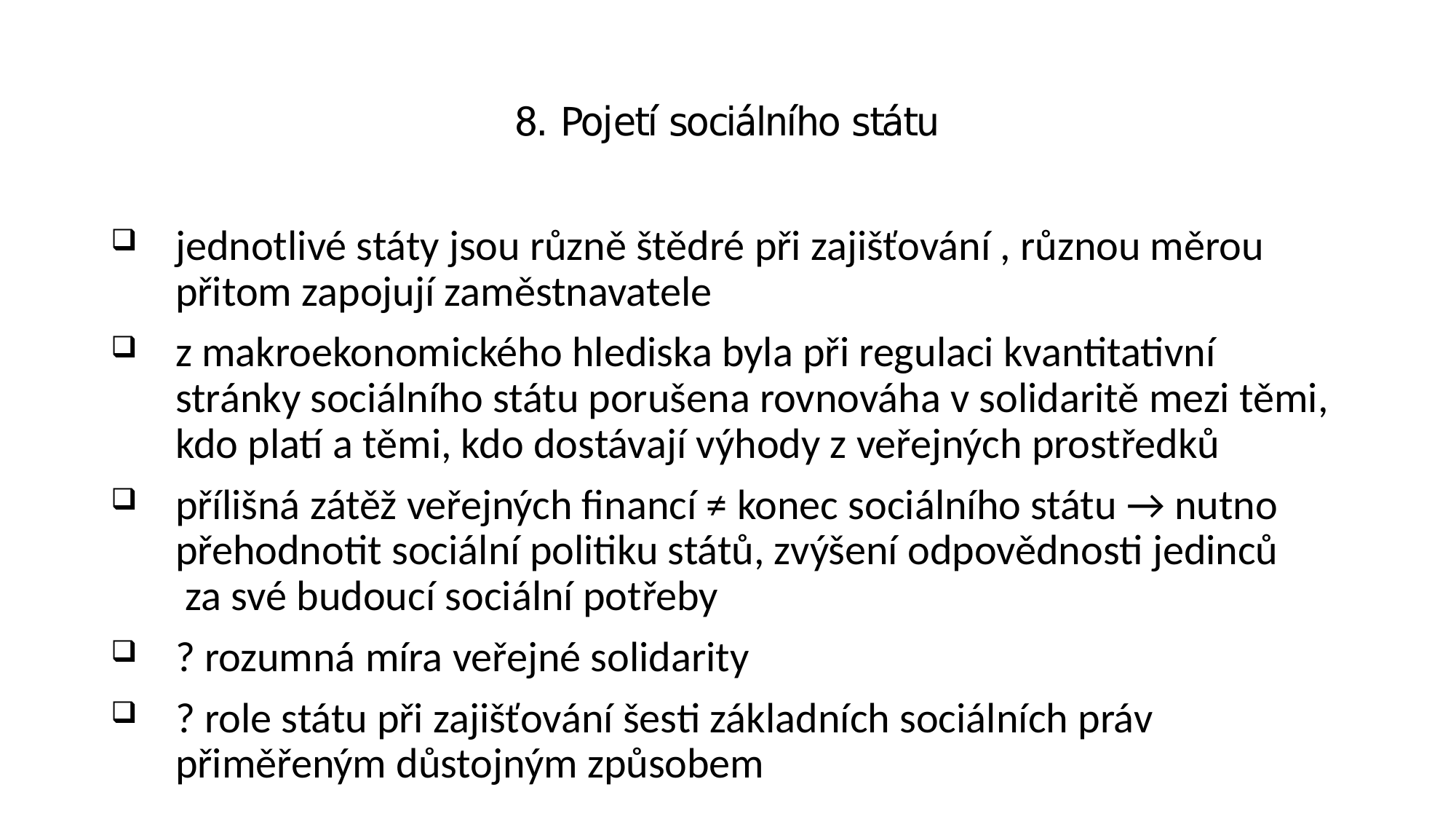

# 8. Pojetí sociálního státu
jednotlivé státy jsou různě štědré při zajišťování , různou měrou přitom zapojují zaměstnavatele
z makroekonomického hlediska byla při regulaci kvantitativní stránky sociálního státu porušena rovnováha v solidaritě mezi těmi, kdo platí a těmi, kdo dostávají výhody z veřejných prostředků
přílišná zátěž veřejných financí ≠ konec sociálního státu → nutno přehodnotit sociální politiku států, zvýšení odpovědnosti jedinců        za své budoucí sociální potřeby
? rozumná míra veřejné solidarity
? role státu při zajišťování šesti základních sociálních práv přiměřeným důstojným způsobem